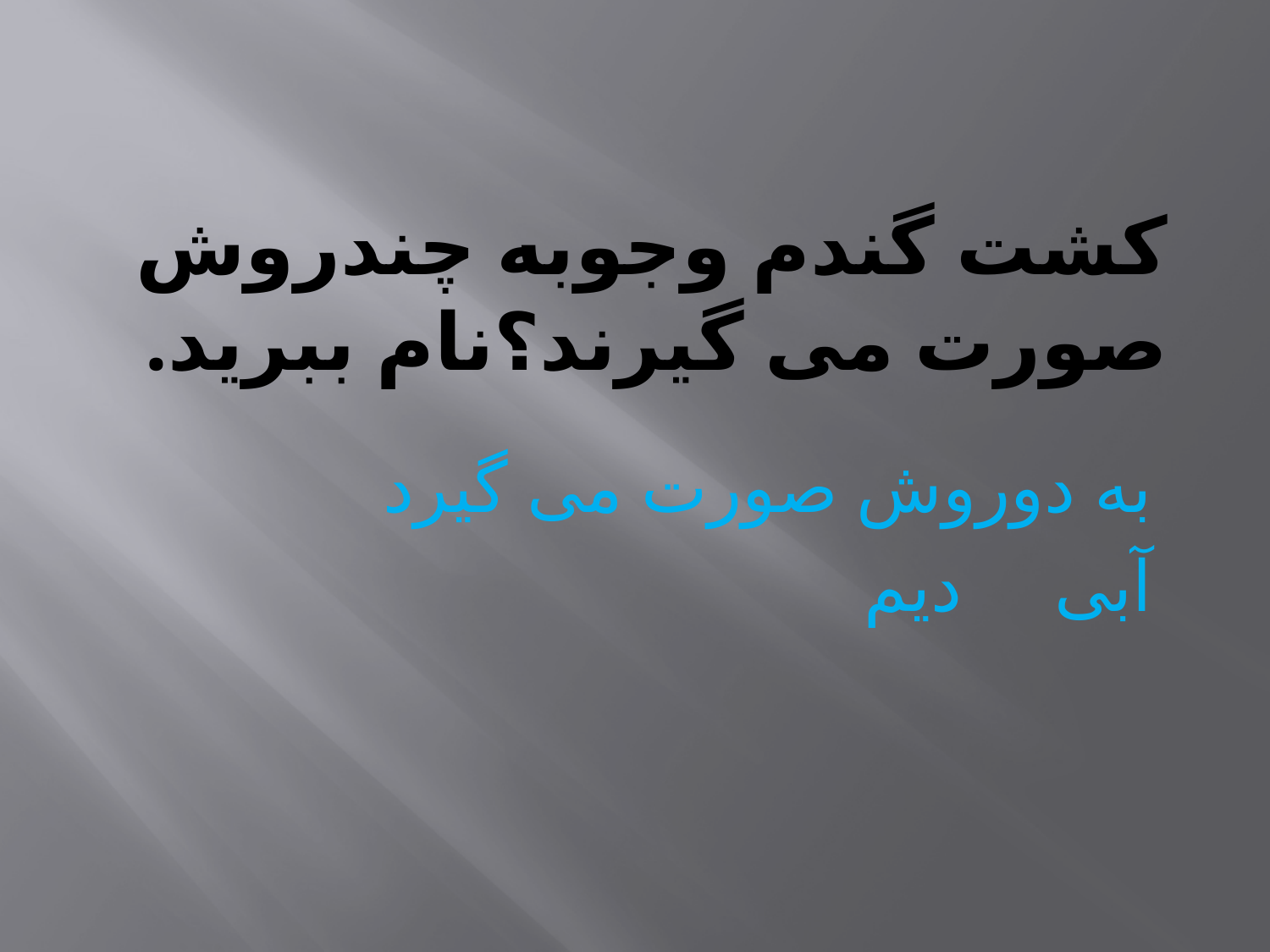

# کشت گندم وجوبه چندروش صورت می گیرند؟نام ببرید.
به دوروش صورت می گیرد
آبی     دیم